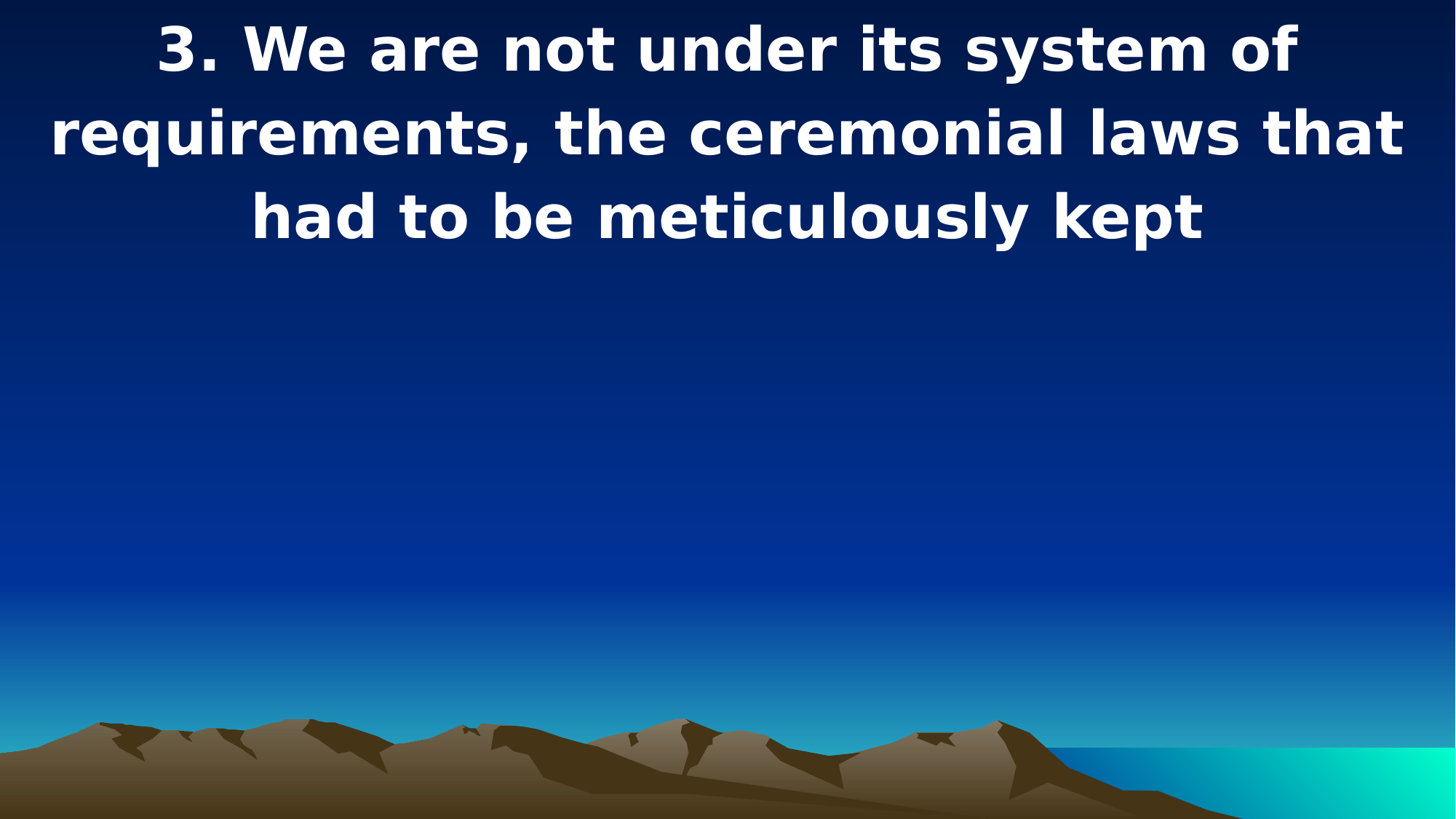

3. We are not under its system of requirements, the ceremonial laws that had to be meticulously kept